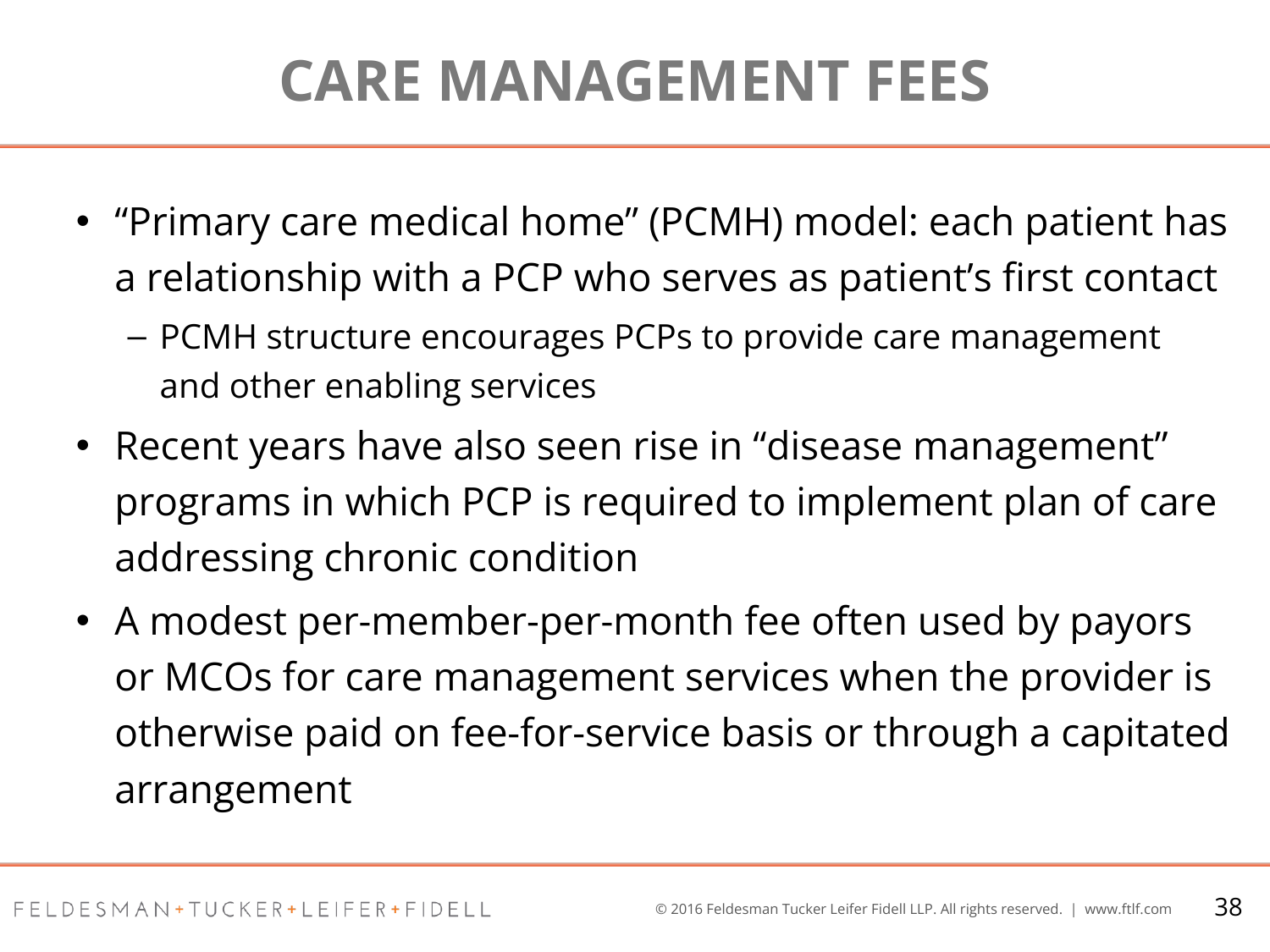

# Care management fees
“Primary care medical home” (PCMH) model: each patient has a relationship with a PCP who serves as patient’s first contact
PCMH structure encourages PCPs to provide care management and other enabling services
Recent years have also seen rise in “disease management” programs in which PCP is required to implement plan of care addressing chronic condition
A modest per-member-per-month fee often used by payors or MCOs for care management services when the provider is otherwise paid on fee-for-service basis or through a capitated arrangement
38